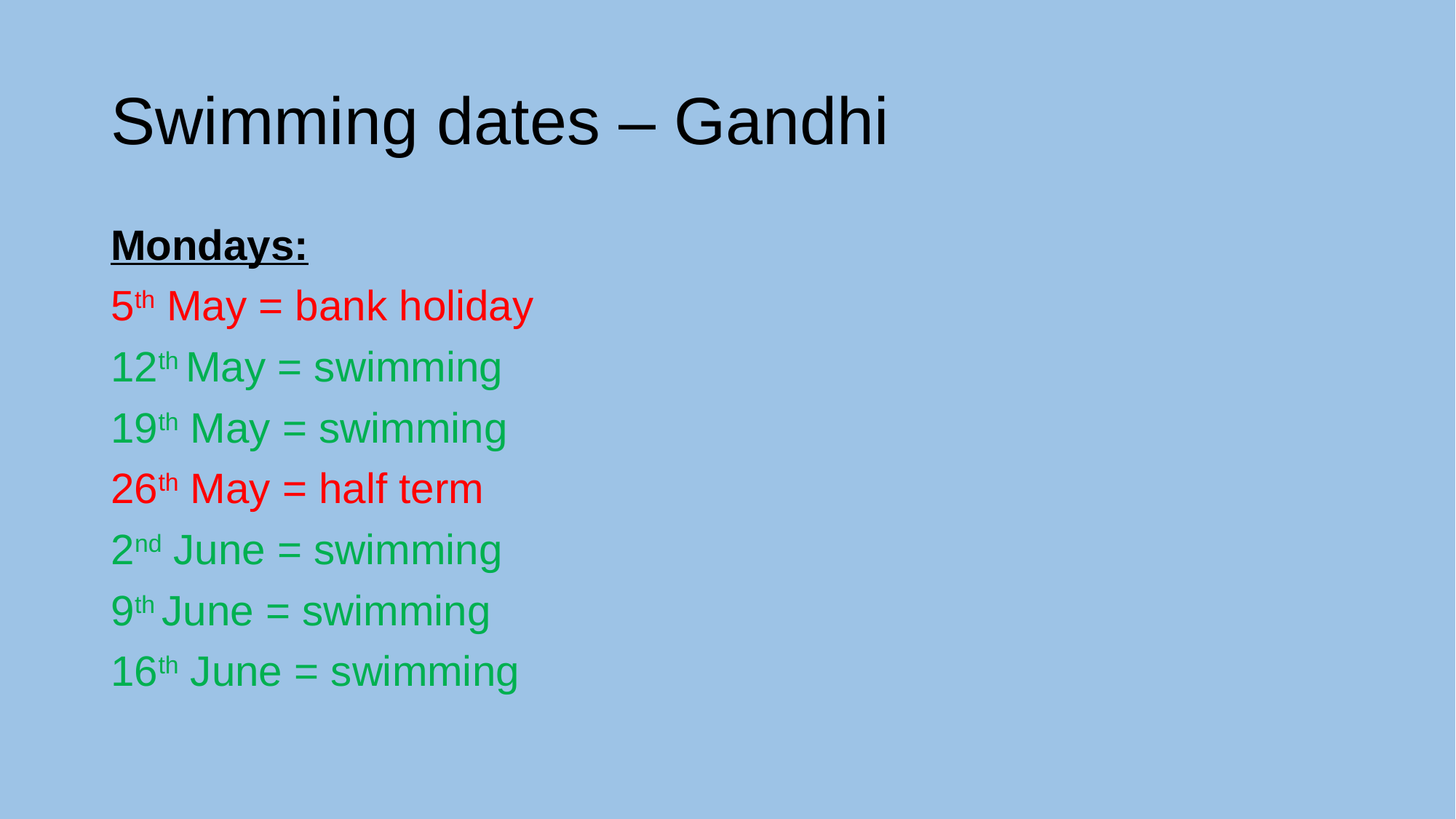

# Swimming dates – Gandhi
Mondays:
5th May = bank holiday
12th May = swimming
19th May = swimming
26th May = half term
2nd June = swimming
9th June = swimming
16th June = swimming